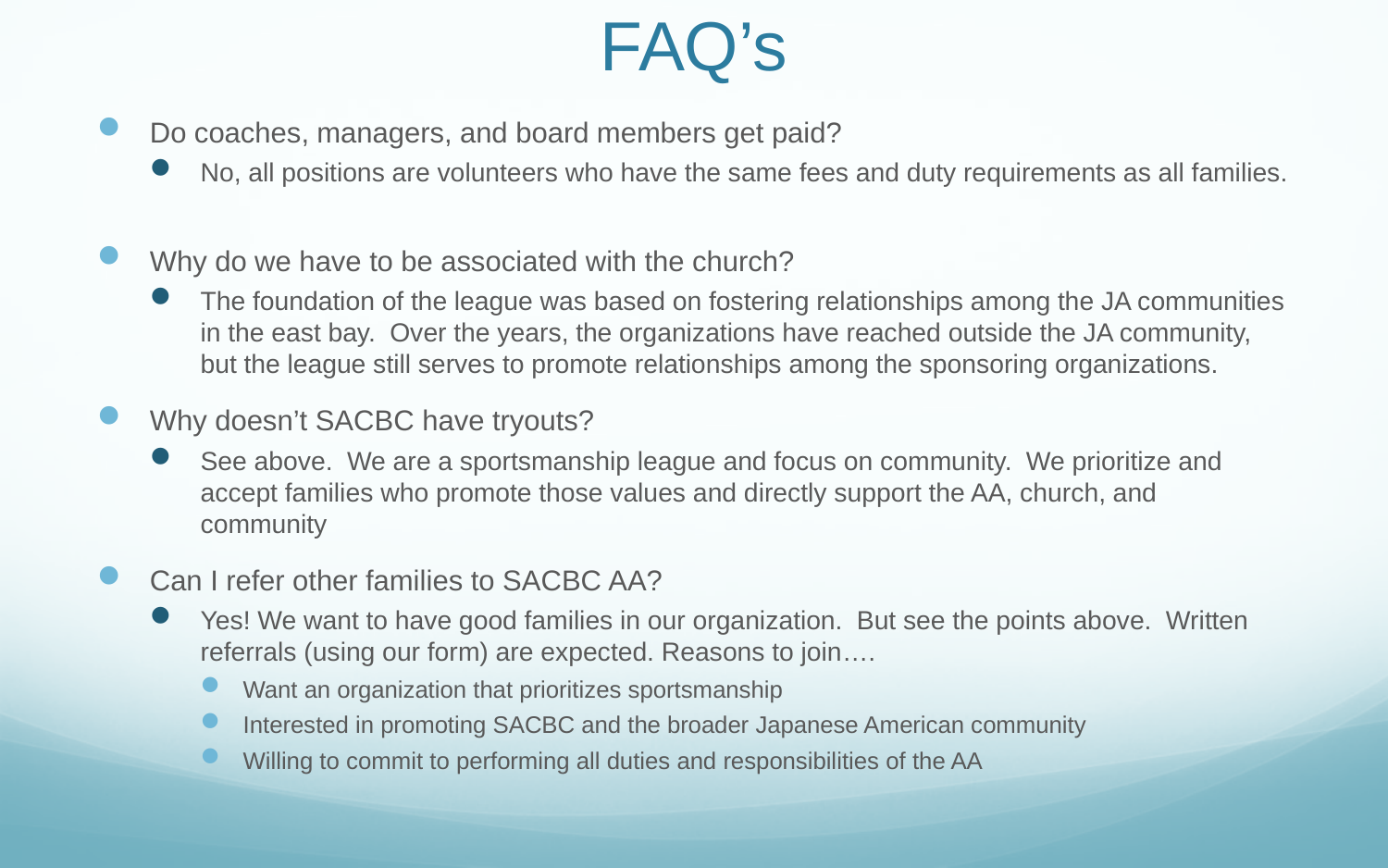

# FAQ’s
Do coaches, managers, and board members get paid?
No, all positions are volunteers who have the same fees and duty requirements as all families.
Why do we have to be associated with the church?
The foundation of the league was based on fostering relationships among the JA communities in the east bay.  Over the years, the organizations have reached outside the JA community, but the league still serves to promote relationships among the sponsoring organizations.
Why doesn’t SACBC have tryouts?
See above.  We are a sportsmanship league and focus on community.  We prioritize and accept families who promote those values and directly support the AA, church, and community
Can I refer other families to SACBC AA?
Yes! We want to have good families in our organization.  But see the points above.  Written referrals (using our form) are expected. Reasons to join….
Want an organization that prioritizes sportsmanship
Interested in promoting SACBC and the broader Japanese American community
Willing to commit to performing all duties and responsibilities of the AA